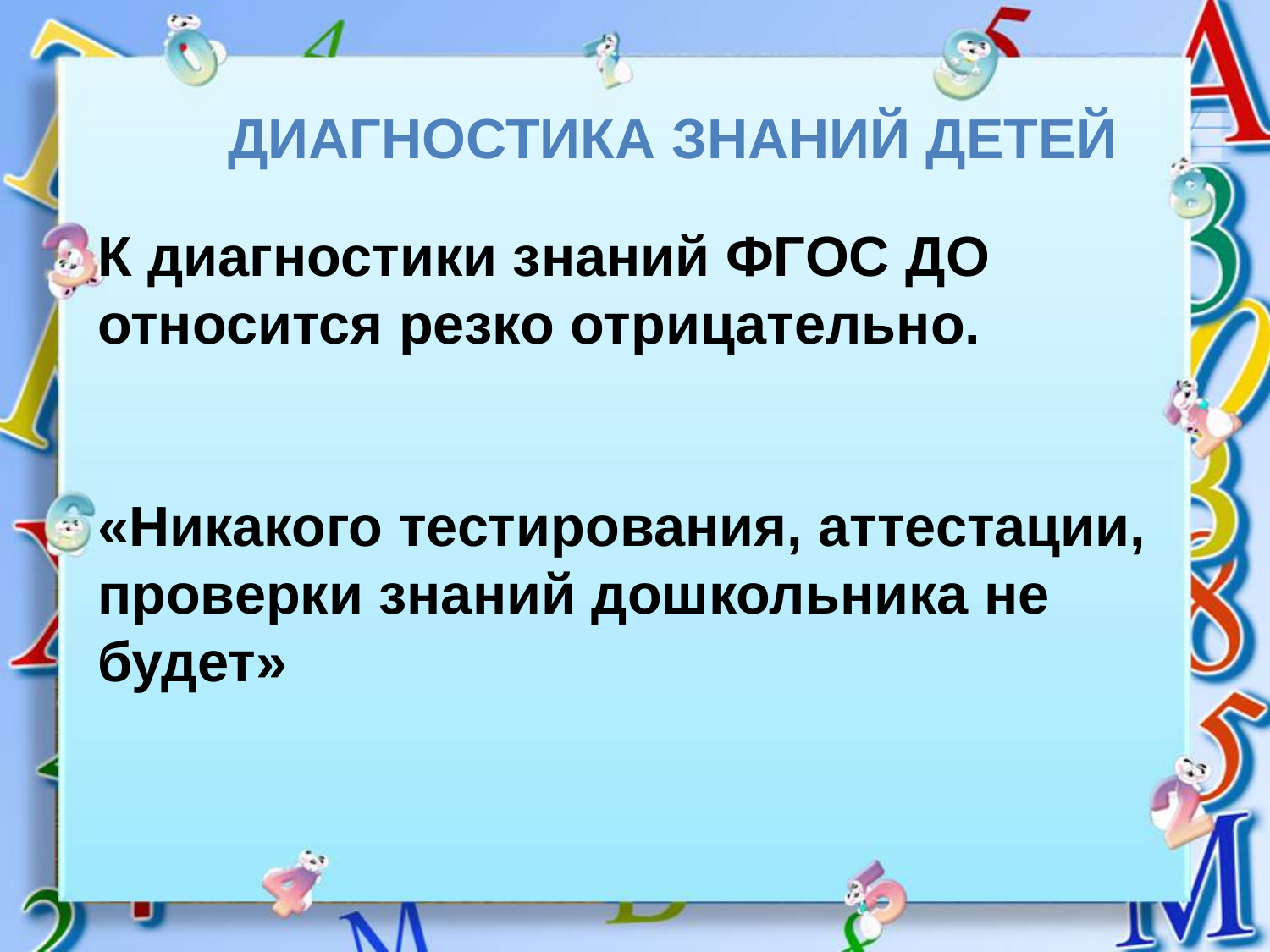

Диагностика знаний детей

К диагностики знаний ФГОС ДО относится резко отрицательно.

«Никакого тестирования, аттестации, проверки знаний дошкольника не будет»